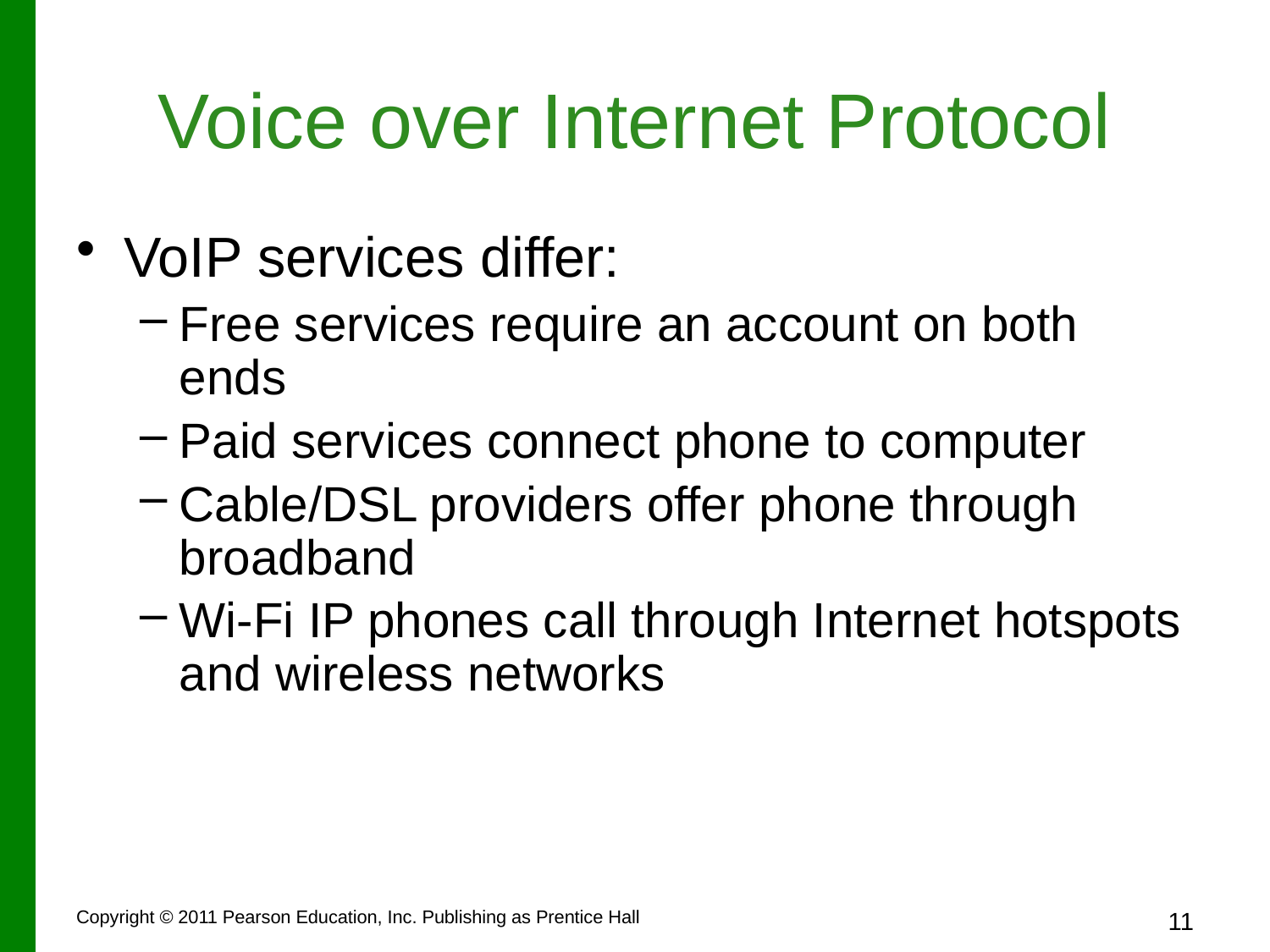

# Voice over Internet Protocol
VoIP services differ:
Free services require an account on both ends
Paid services connect phone to computer
Cable/DSL providers offer phone through broadband
Wi-Fi IP phones call through Internet hotspots and wireless networks
Copyright © 2011 Pearson Education, Inc. Publishing as Prentice Hall
11